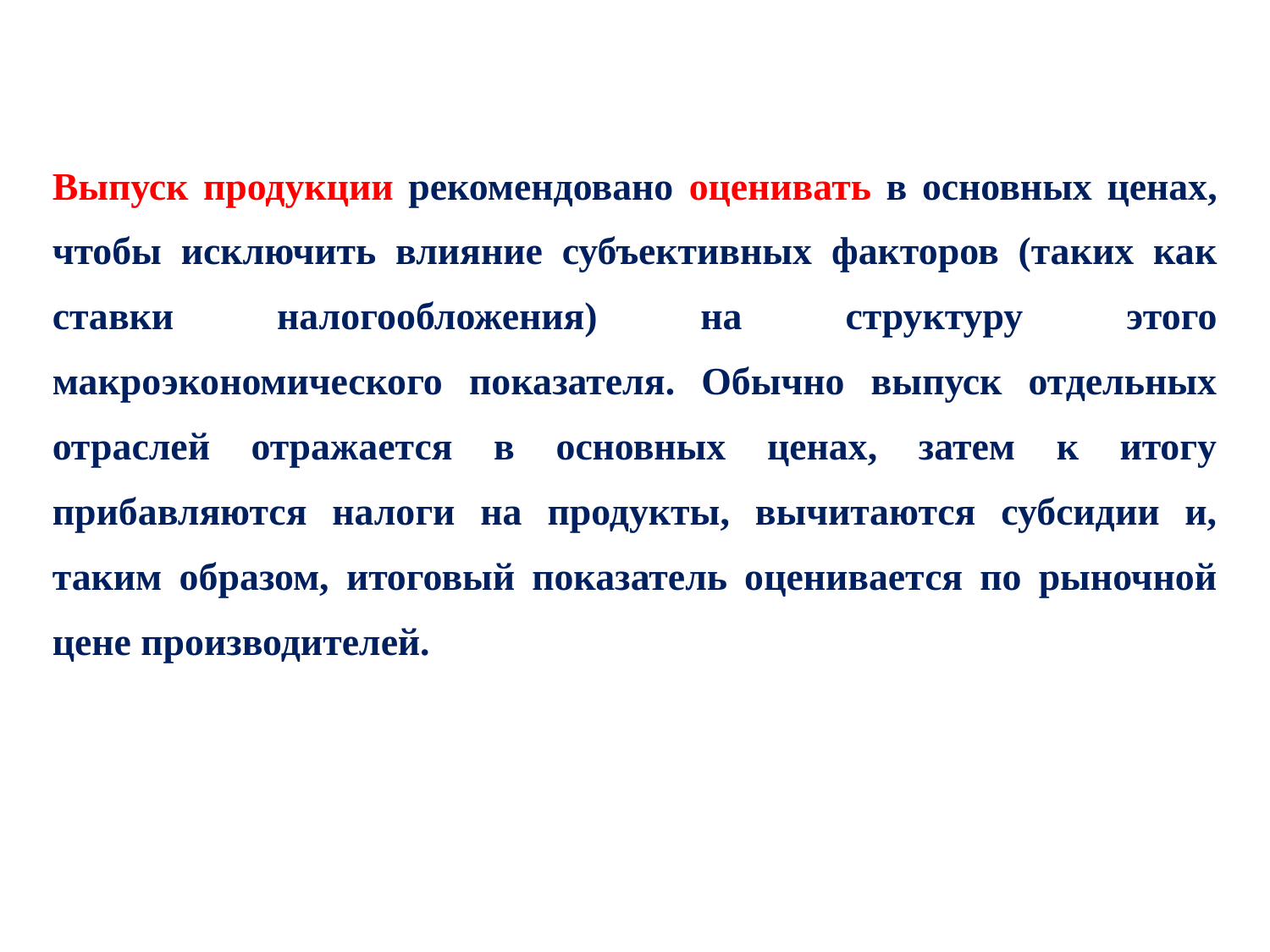

Выпуск продукции рекомендовано оценивать в основных ценах, чтобы исключить влияние субъективных факторов (таких как ставки налогообложения) на структуру этого макроэкономического показателя. Обычно выпуск отдельных отраслей отражается в основных ценах, затем к итогу прибавляются налоги на продукты, вычитаются субсидии и, таким образом, итоговый показатель оценивается по рыночной цене производителей.